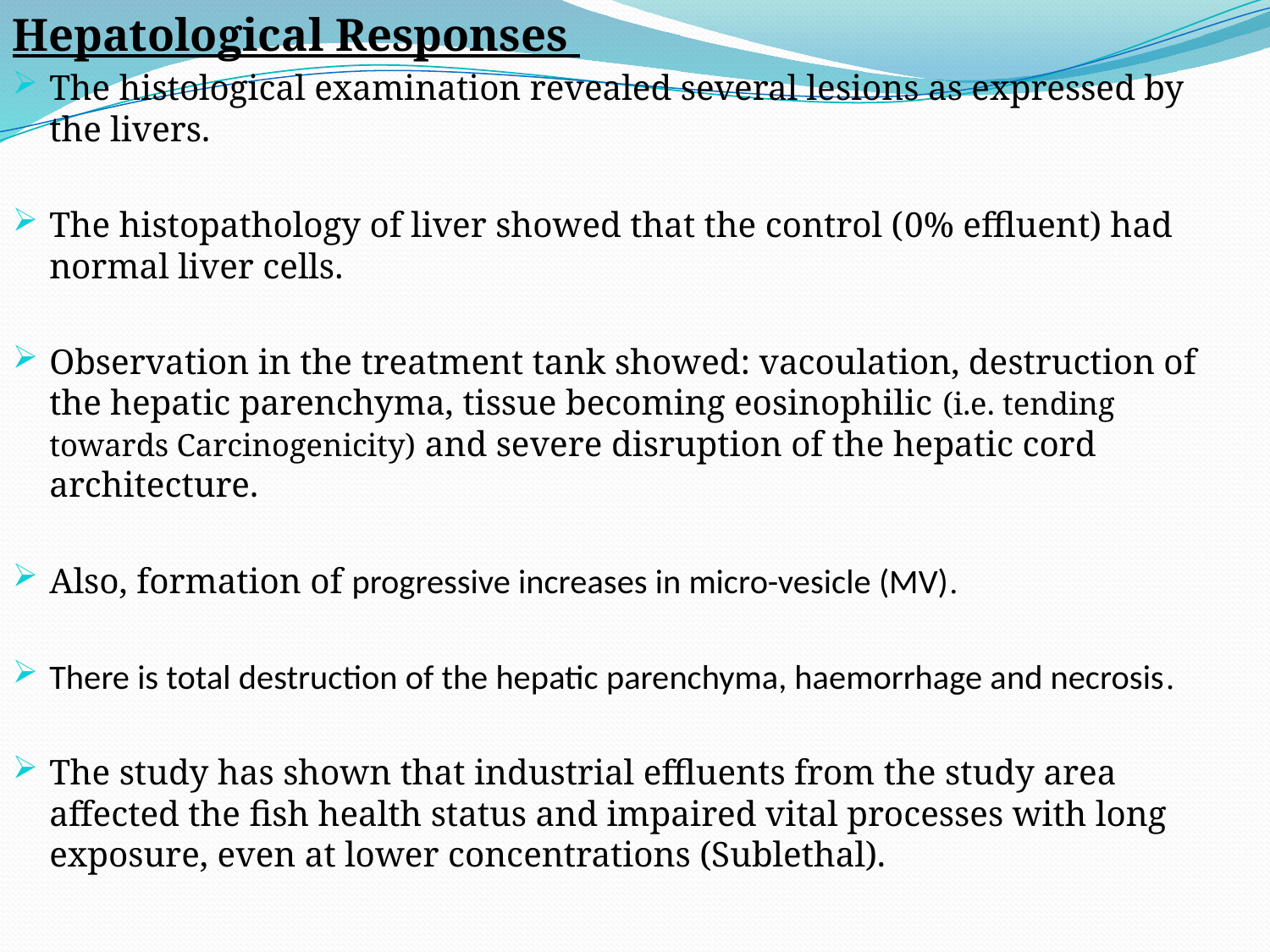

Hepatological Responses
The histological examination revealed several lesions as expressed by the livers.

The histopathology of liver showed that the control (0% effluent) had normal liver cells.

Observation in the treatment tank showed: vacoulation, destruction of the hepatic parenchyma, tissue becoming eosinophilic (i.e. tending towards Carcinogenicity) and severe disruption of the hepatic cord architecture.

Also, formation of progressive increases in micro-vesicle (MV).

There is total destruction of the hepatic parenchyma, haemorrhage and necrosis.

The study has shown that industrial effluents from the study area affected the fish health status and impaired vital processes with long exposure, even at lower concentrations (Sublethal).